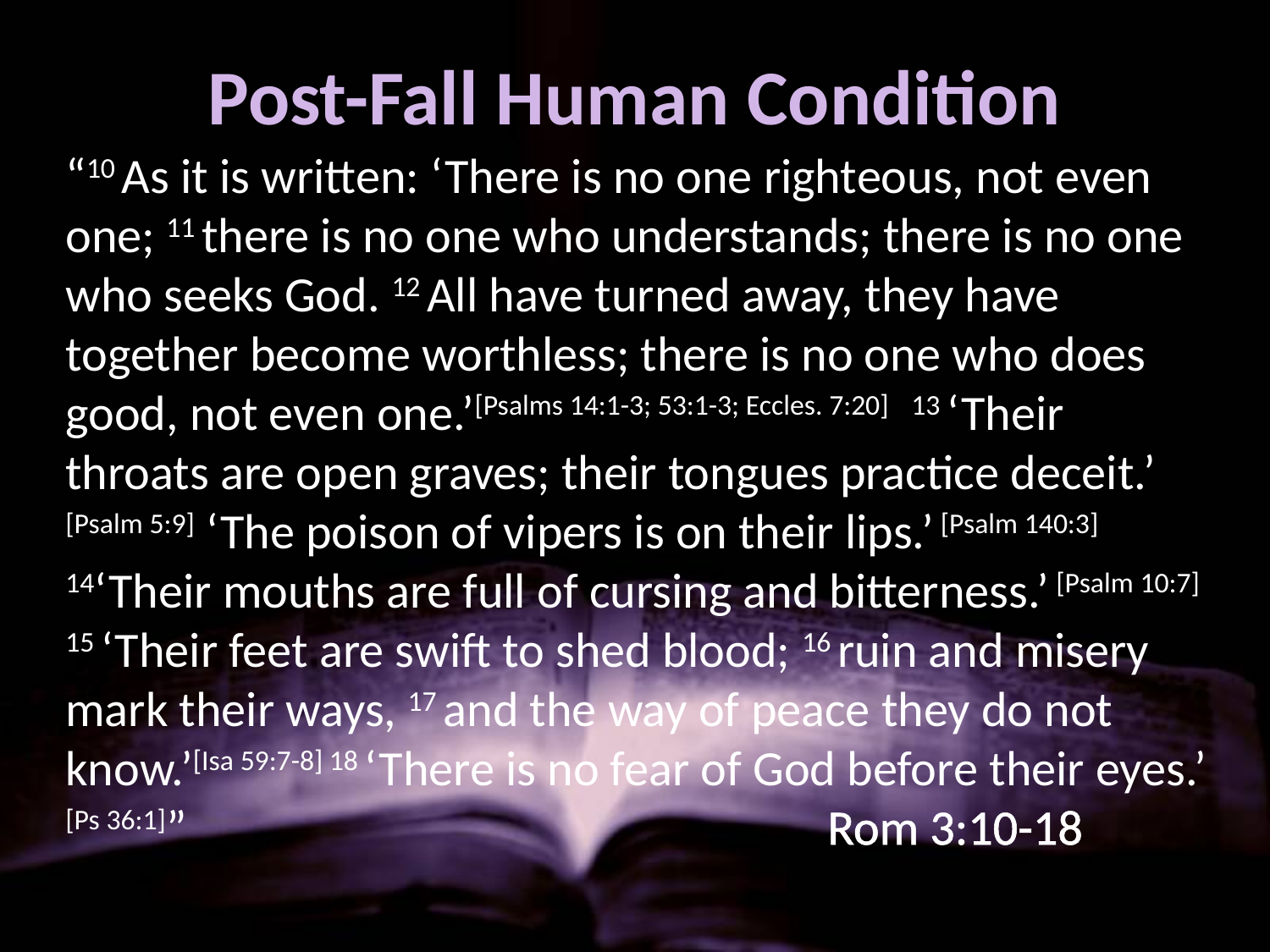

# Post-Fall Human Condition
“10 As it is written: ‘There is no one righteous, not even one; 11 there is no one who understands; there is no one who seeks God. 12 All have turned away, they have together become worthless; there is no one who does good, not even one.’[Psalms 14:1-3; 53:1-3; Eccles. 7:20]  13 ‘Their throats are open graves; their tongues practice deceit.’ [Psalm 5:9] ‘The poison of vipers is on their lips.’ [Psalm 140:3] 14‘Their mouths are full of cursing and bitterness.’ [Psalm 10:7] 15 ‘Their feet are swift to shed blood; 16 ruin and misery mark their ways, 17 and the way of peace they do not know.’[Isa 59:7-8] 18 ‘There is no fear of God before their eyes.’ [Ps 36:1]” 					Rom 3:10-18